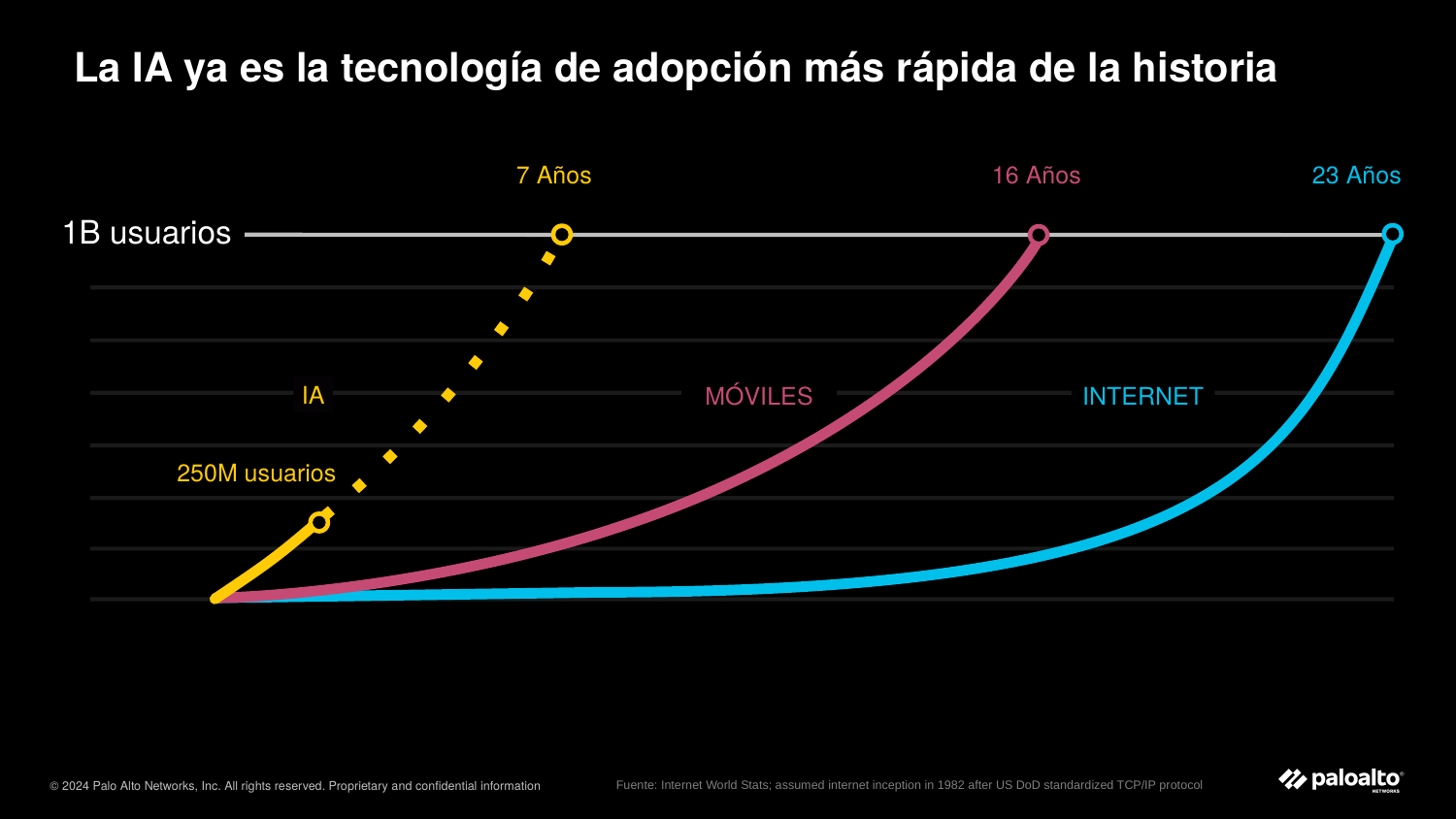

# La IA ya es la tecnología de adopción más rápida de la historia
7 Años
16 Años
23 Años
1B usuarios

IA
MÓVILES
INTERNET
250M usuarios
Fuente: Internet World Stats; assumed internet inception in 1982 after US DoD standardized TCP/IP protocol